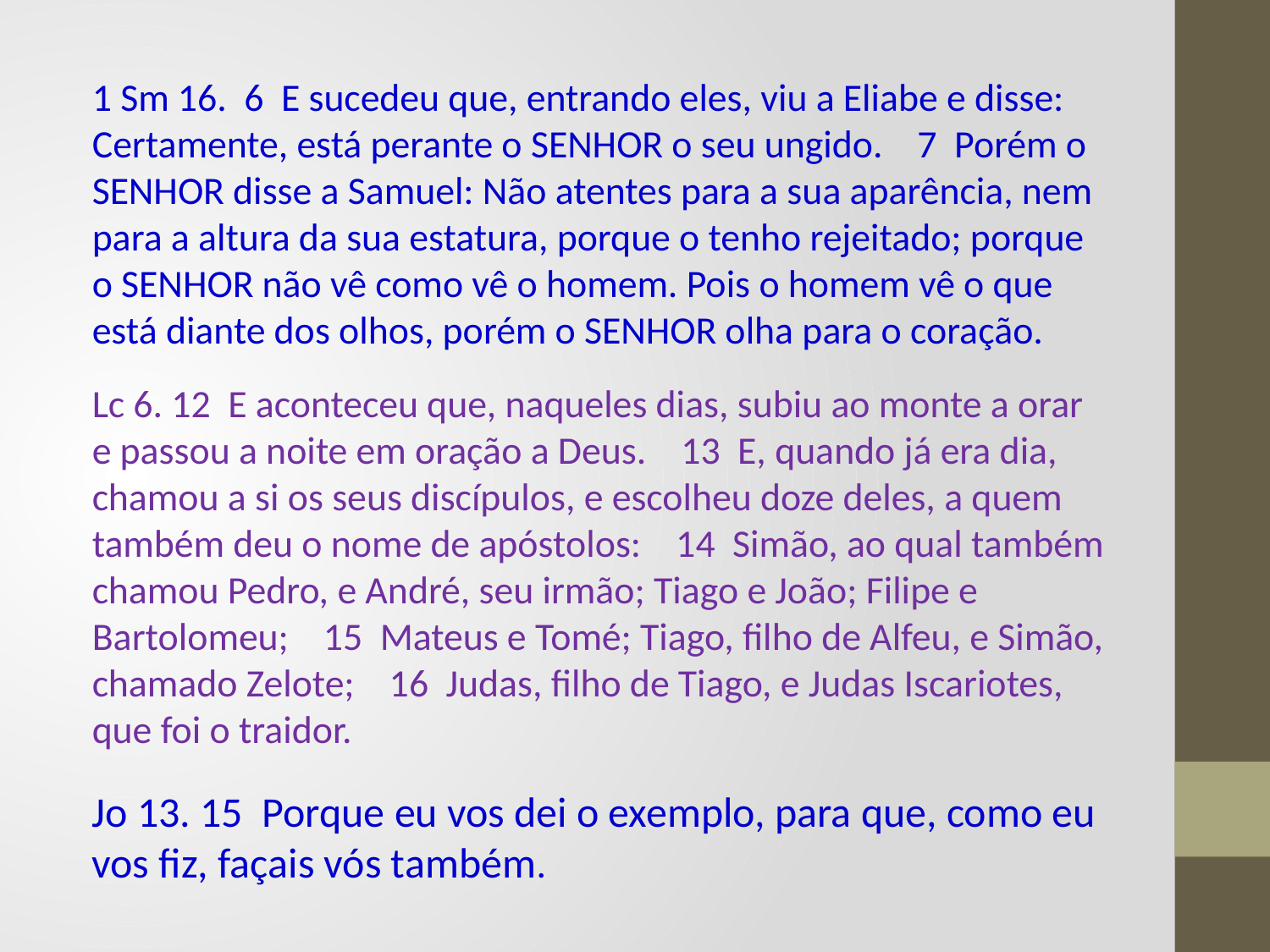

1 Sm 16.  6  E sucedeu que, entrando eles, viu a Eliabe e disse: Certamente, está perante o SENHOR o seu ungido.    7  Porém o SENHOR disse a Samuel: Não atentes para a sua aparência, nem para a altura da sua estatura, porque o tenho rejeitado; porque o SENHOR não vê como vê o homem. Pois o homem vê o que está diante dos olhos, porém o SENHOR olha para o coração.

Lc 6. 12  E aconteceu que, naqueles dias, subiu ao monte a orar e passou a noite em oração a Deus.    13  E, quando já era dia, chamou a si os seus discípulos, e escolheu doze deles, a quem também deu o nome de apóstolos:    14  Simão, ao qual também chamou Pedro, e André, seu irmão; Tiago e João; Filipe e Bartolomeu;    15  Mateus e Tomé; Tiago, filho de Alfeu, e Simão, chamado Zelote;    16  Judas, filho de Tiago, e Judas Iscariotes, que foi o traidor.

Jo 13. 15  Porque eu vos dei o exemplo, para que, como eu vos fiz, façais vós também.